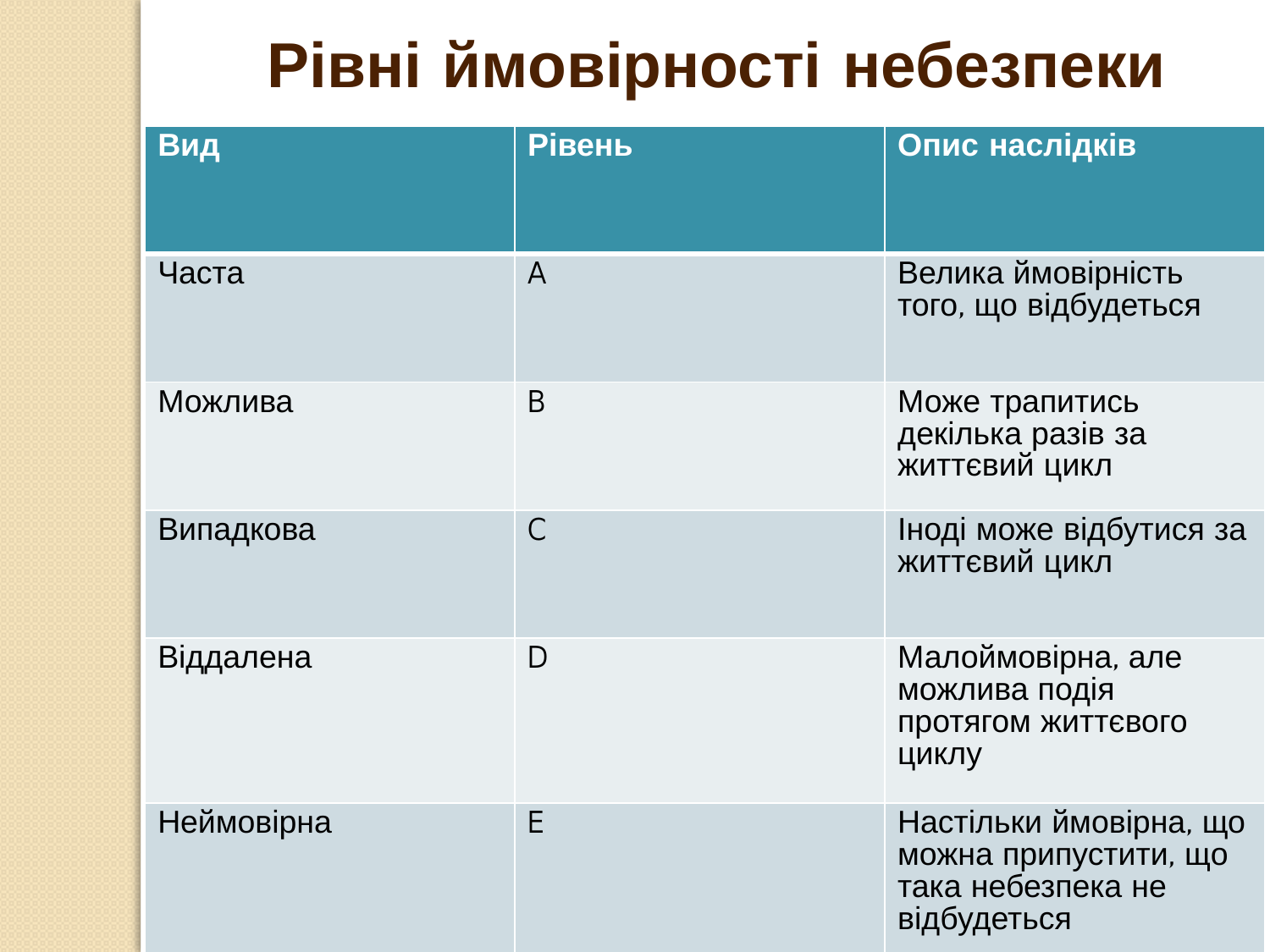

Рівні ймовірності небезпеки
| Вид | Рівень | Опис наслідків |
| --- | --- | --- |
| Часта | A | Велика ймовірність того, що відбудеться |
| Можлива | B | Може трапитись декілька разів за життєвий цикл |
| Випадкова | C | Іноді може відбутися за життєвий цикл |
| Віддалена | D | Малоймовірна, але можлива подія протягом життєвого циклу |
| Неймовірна | E | Настільки ймовірна, що можна припустити, що така небезпека не відбудеться |